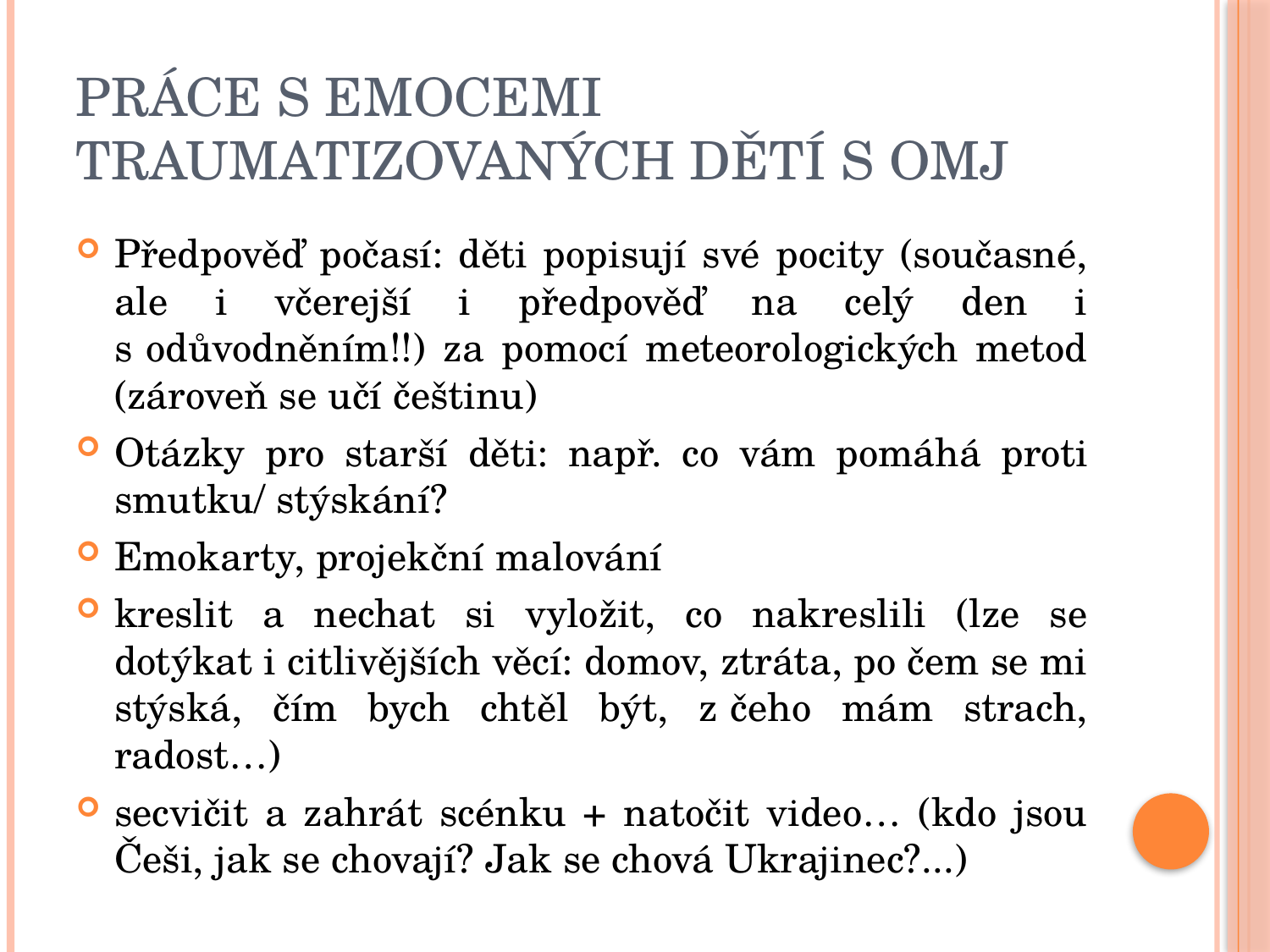

# Práce s emocemi traumatizovaných dětí s OMJ
Předpověď počasí: děti popisují své pocity (současné, ale i včerejší i předpověď na celý den i s odůvodněním!!) za pomocí meteorologických metod (zároveň se učí češtinu)
Otázky pro starší děti: např. co vám pomáhá proti smutku/ stýskání?
Emokarty, projekční malování
kreslit a nechat si vyložit, co nakreslili (lze se dotýkat i citlivějších věcí: domov, ztráta, po čem se mi stýská, čím bych chtěl být, z čeho mám strach, radost…)
secvičit a zahrát scénku + natočit video… (kdo jsou Češi, jak se chovají? Jak se chová Ukrajinec?...)